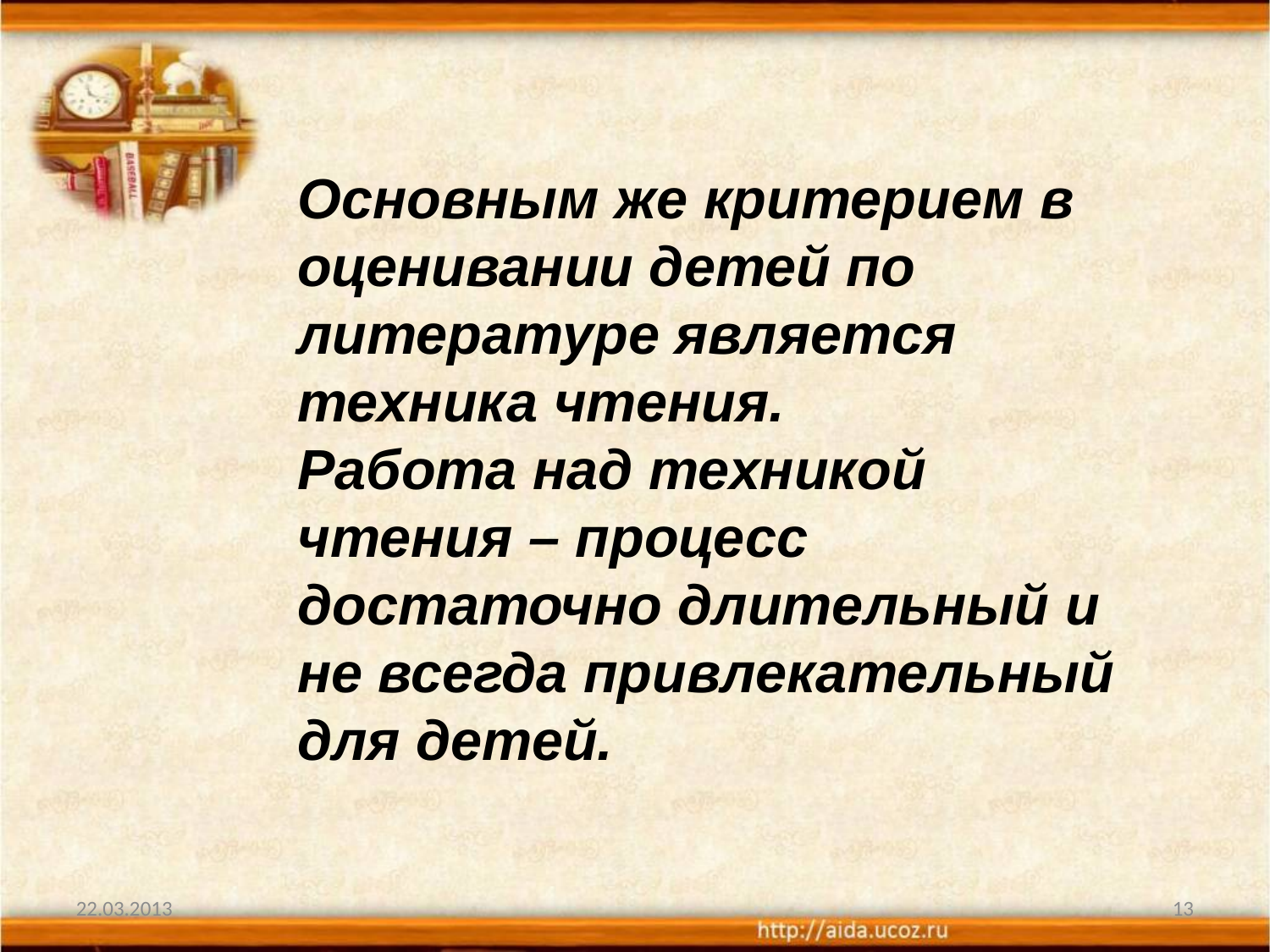

Основным же критерием в оценивании детей по литературе является техника чтения.
Работа над техникой чтения – процесс достаточно длительный и не всегда привлекательный для детей.
22.03.2013
13